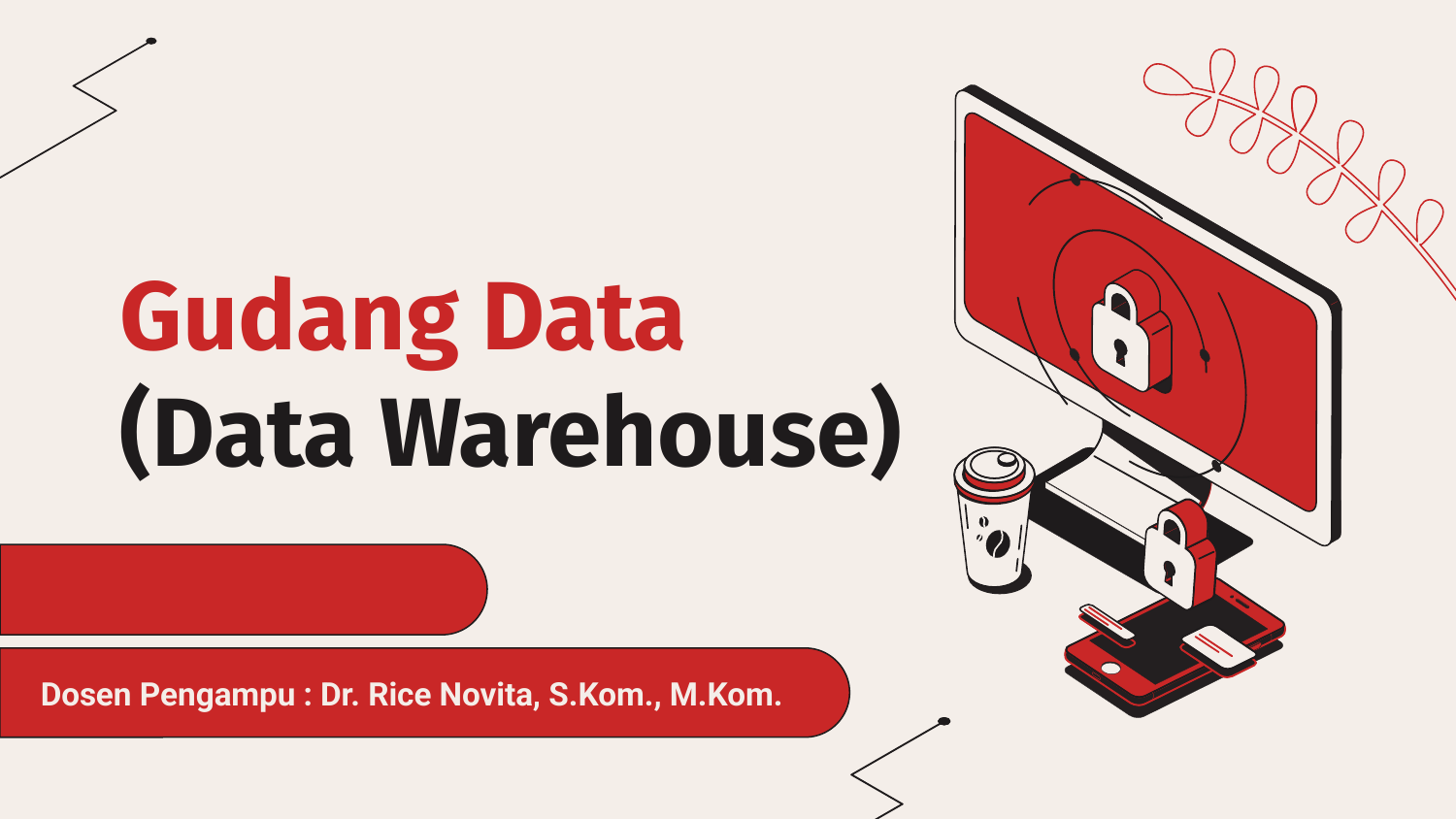

# Gudang Data (Data Warehouse)

Dosen Pengampu : Dr. Rice Novita, S.Kom., M.Kom.